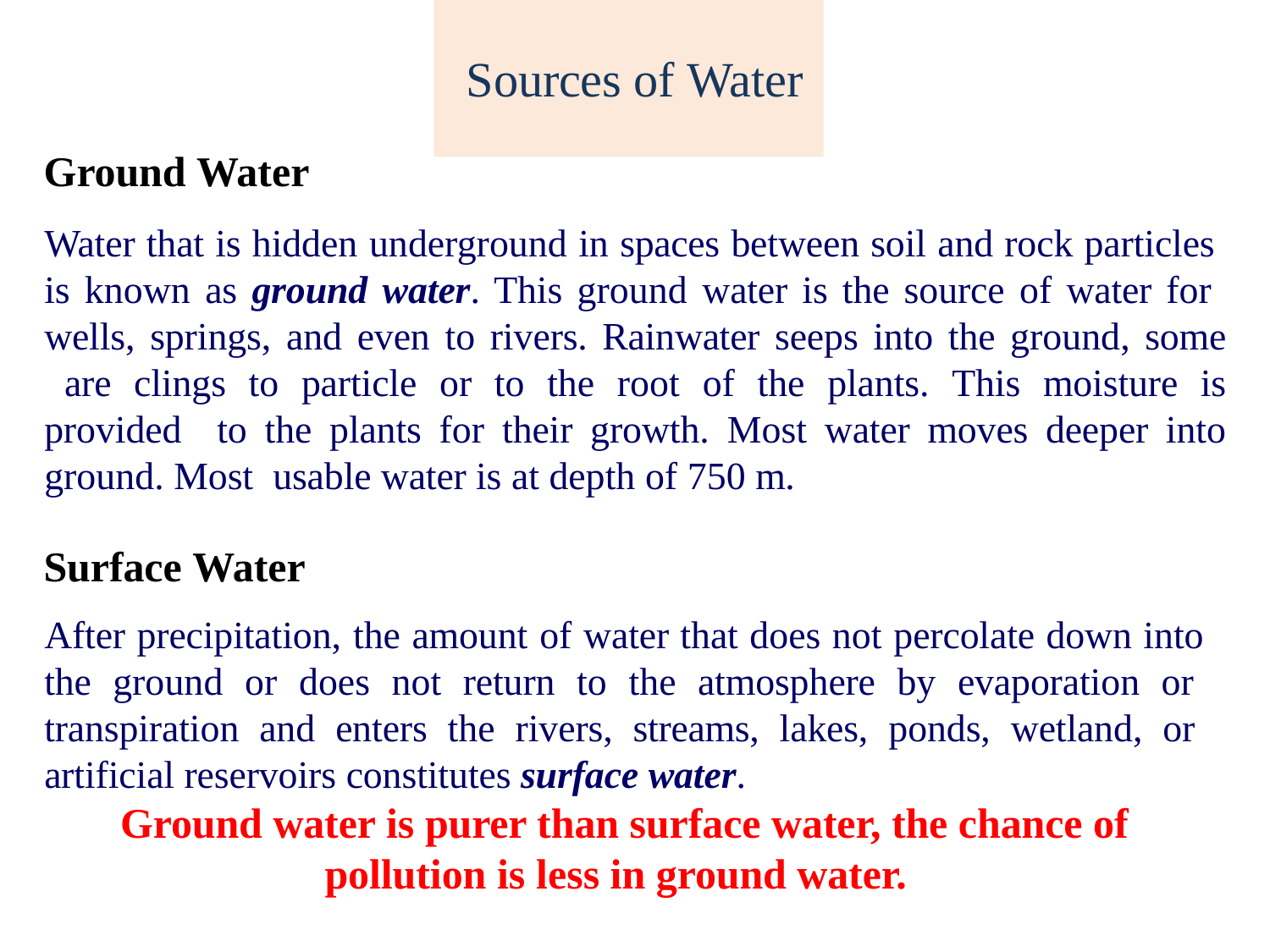

# Sources of Water
Ground Water
Water that is hidden underground in spaces between soil and rock particles  is known as ground water. This ground water is the source of water for  wells, springs, and even to rivers. Rainwater seeps into the ground, some  are clings to particle or to the root of the plants. This moisture is provided  to the plants for their growth. Most water moves deeper into ground. Most  usable water is at depth of 750 m.

Surface Water
After precipitation, the amount of water that does not percolate down into  the ground or does not return to the atmosphere by evaporation or  transpiration and enters the rivers, streams, lakes, ponds, wetland, or  artificial reservoirs constitutes surface water.
Ground water is purer than surface water, the chance of  pollution is less in ground water.